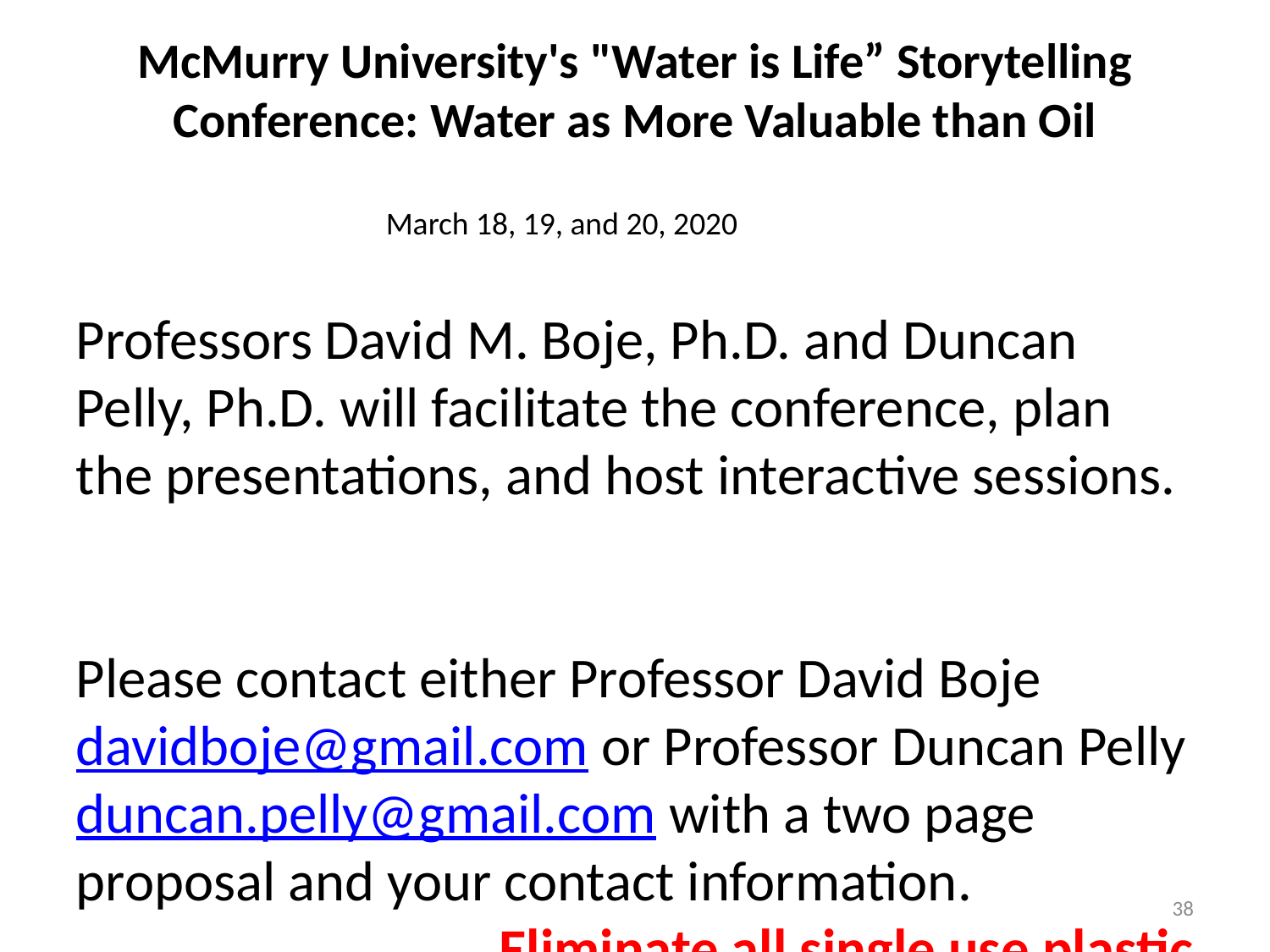

# McMurry University's "Water is Life” Storytelling Conference: Water as More Valuable than Oil
March 18, 19, and 20, 2020
Professors David M. Boje, Ph.D. and Duncan Pelly, Ph.D. will facilitate the conference, plan the presentations, and host interactive sessions.

Please contact either Professor David Boje davidboje@gmail.com or Professor Duncan Pelly duncan.pelly@gmail.com with a two page proposal and your contact information.
Eliminate all single use plastic
38